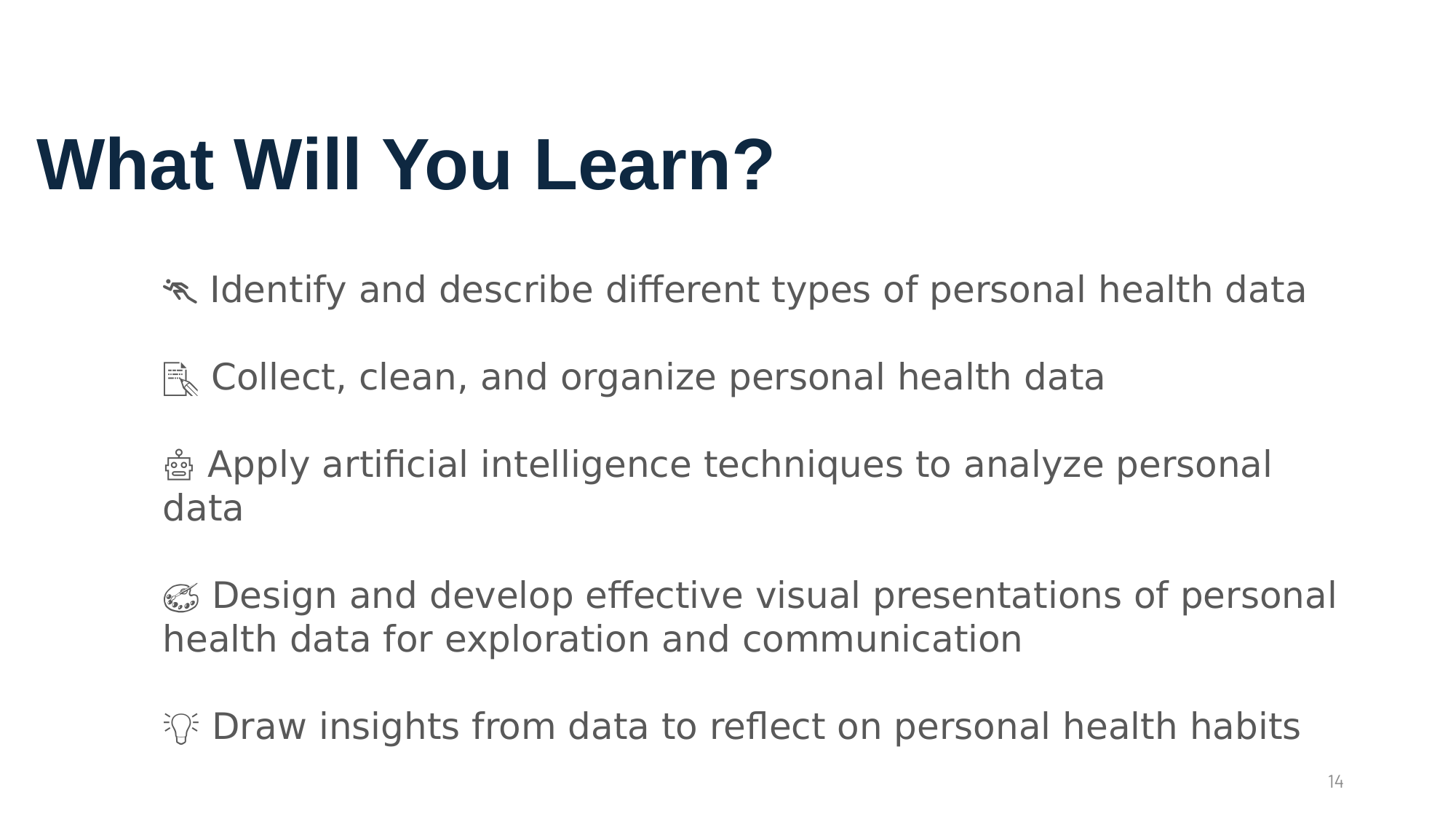

# What Will You Learn?
🏃 Identify and describe different types of personal health data
📝 Collect, clean, and organize personal health data
🤖 Apply artificial intelligence techniques to analyze personal data
🎨 Design and develop effective visual presentations of personal health data for exploration and communication
💡 Draw insights from data to reflect on personal health habits
14